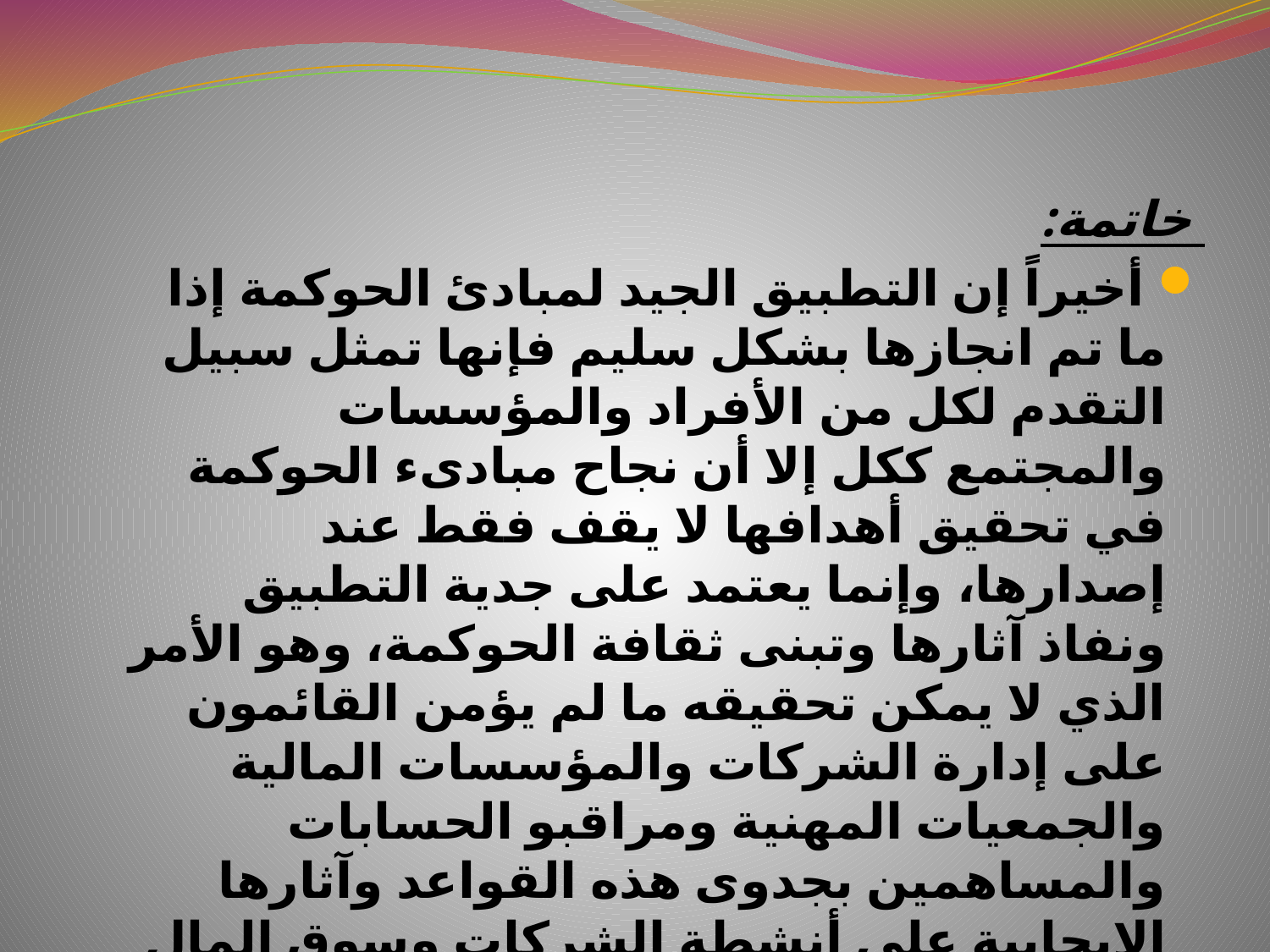

خاتمة:
 أخيراً إن التطبيق الجيد لمبادئ الحوكمة إذا ما تم انجازها بشكل سليم فإنها تمثل سبيل التقدم لكل من الأفراد والمؤسسات والمجتمع ككل إلا أن نجاح مبادىء الحوكمة في تحقيق أهدافها لا يقف فقط عند إصدارها، وإنما يعتمد على جدية التطبيق ونفاذ آثارها وتبنى ثقافة الحوكمة، وهو الأمر الذي لا يمكن تحقيقه ما لم يؤمن القائمون على إدارة الشركات والمؤسسات المالية والجمعيات المهنية ومراقبو الحسابات والمساهمين بجدوى هذه القواعد وآثارها الايجابية على أنشطة الشركات وسوق المال ككل وكذلك مصالحهم المشروعة.